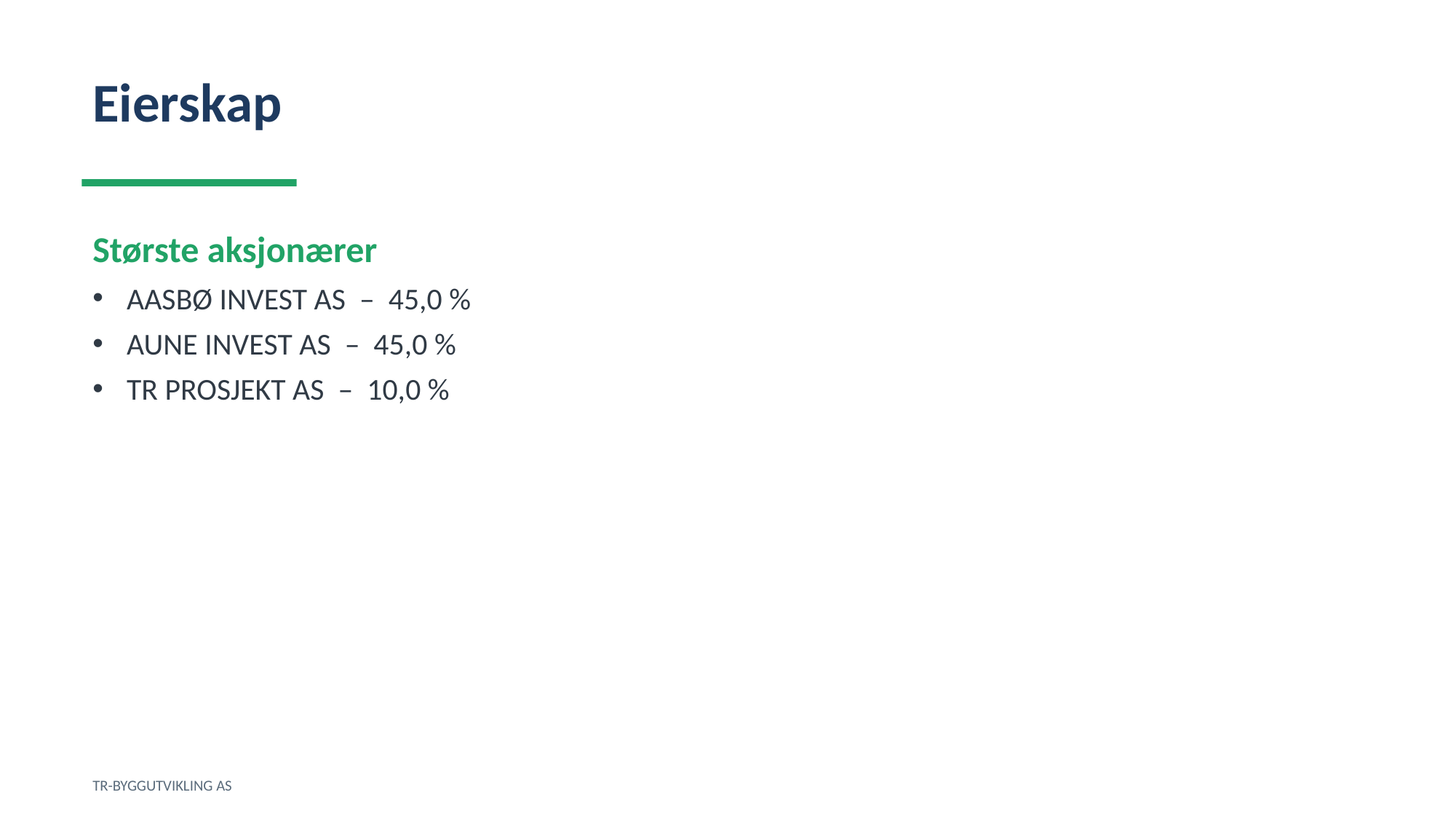

Eierskap

Største aksjonærer
AASBØ INVEST AS  –  45,0 %
AUNE INVEST AS  –  45,0 %
TR PROSJEKT AS  –  10,0 %
TR-BYGGUTVIKLING AS